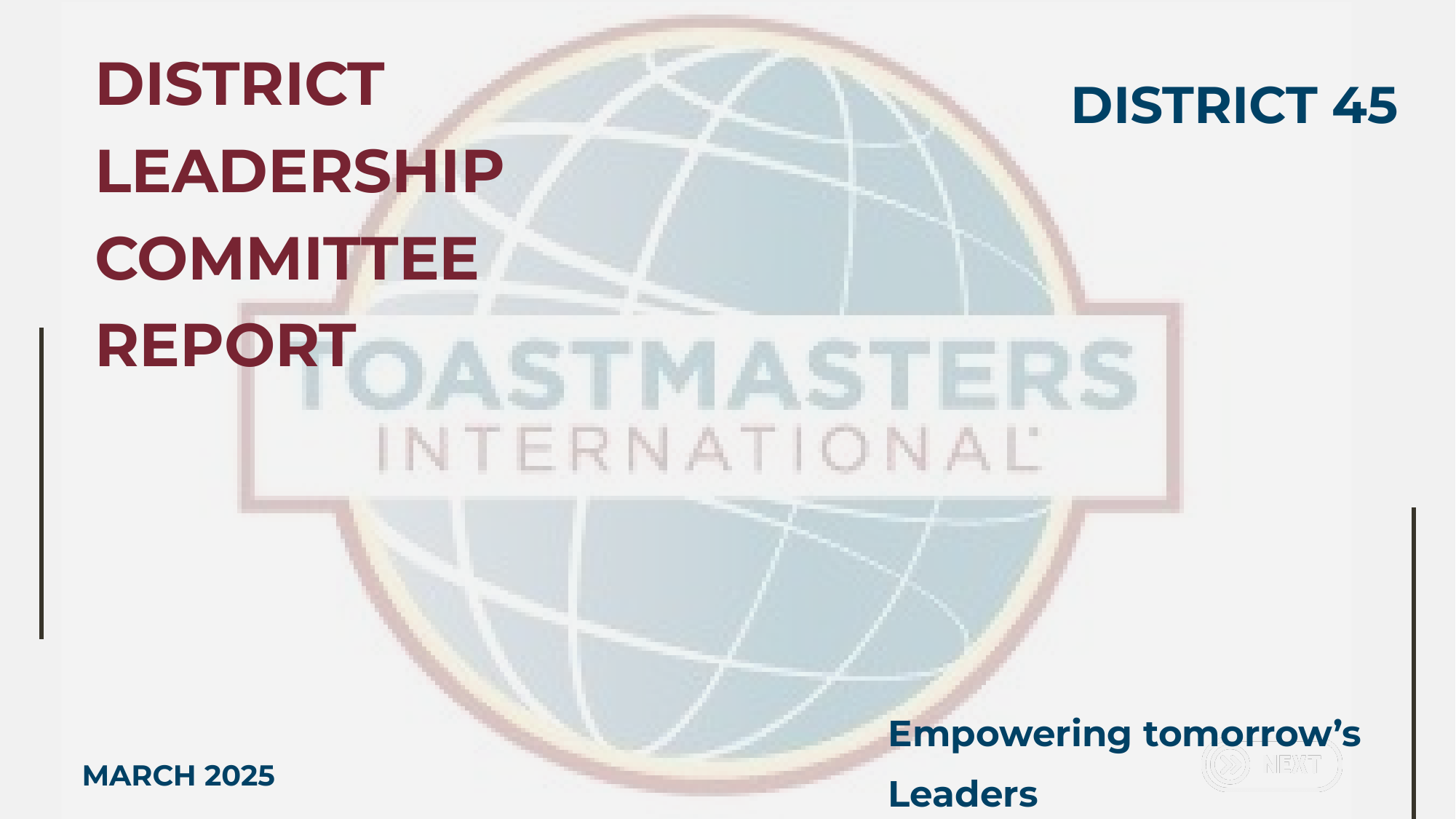

DISTRICT
LEADERSHIP
COMMITTEE
REPORT
DISTRICT 45
Empowering tomorrow’s Leaders

MARCH 2025